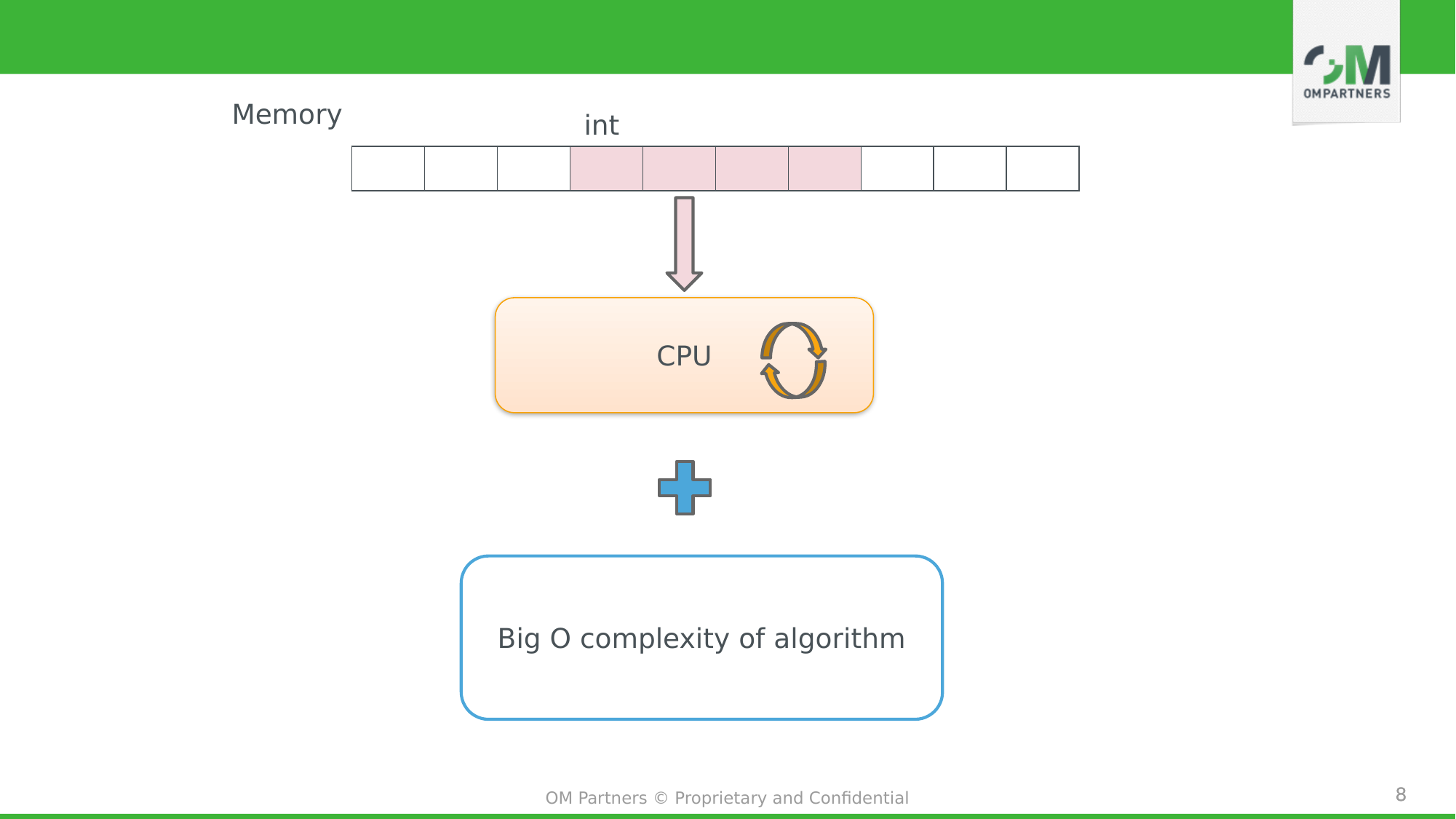

Memory
int
|  |  |  |  |  |  |  |  |  |  |
| --- | --- | --- | --- | --- | --- | --- | --- | --- | --- |

CPU

Big O complexity of algorithm